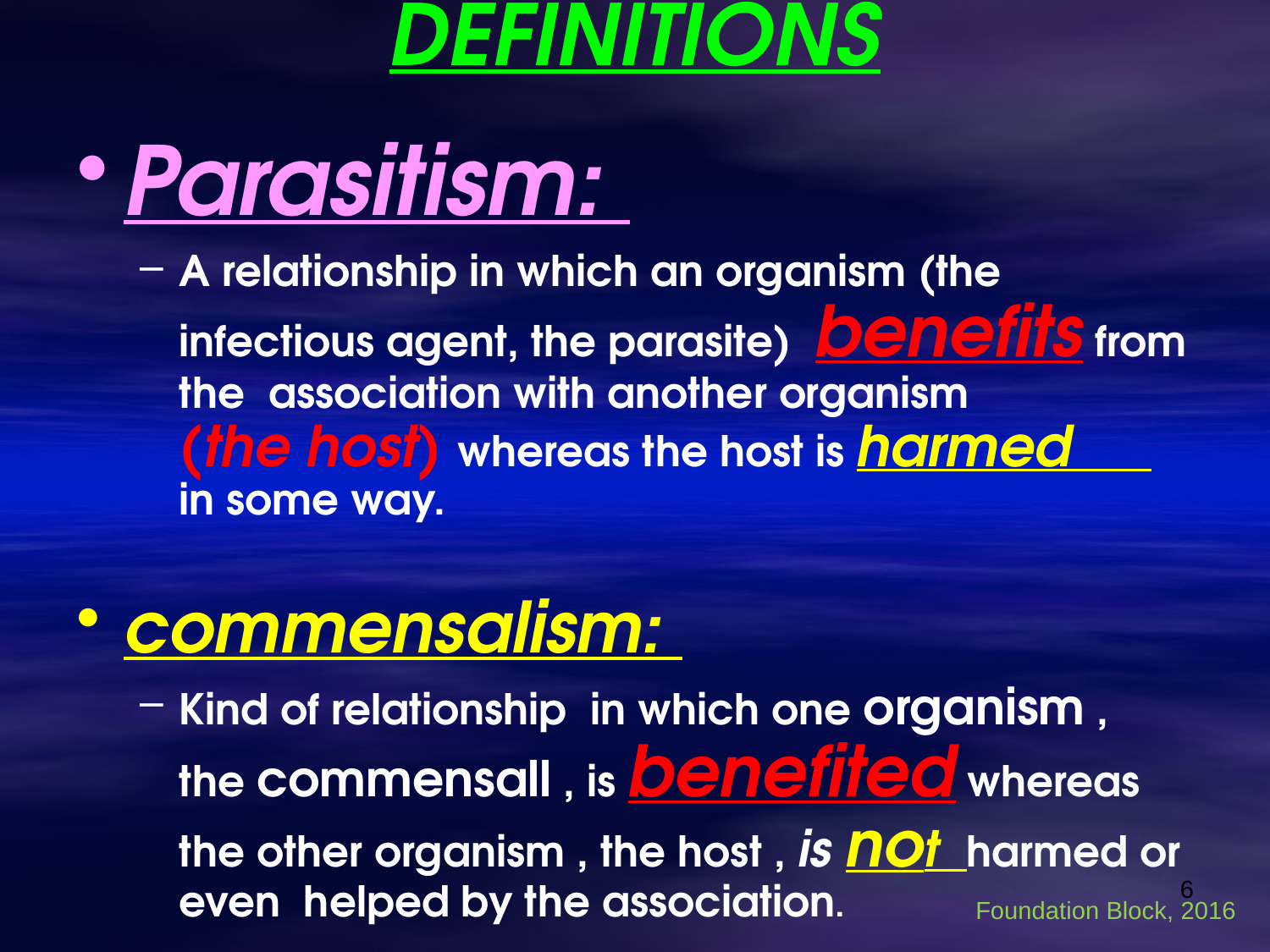

# DEFINITIONS
Parasitism:
A relationship in which an organism (the infectious agent, the parasite)  benefits from the  association with another organism          (the host) whereas the host is harmed      in some way.

commensalism:
Kind of relationship  in which one organism ,  the commensall , is benefited whereas the other organism , the host , is not  harmed or even  helped by the association.
6
Foundation Block, 2016